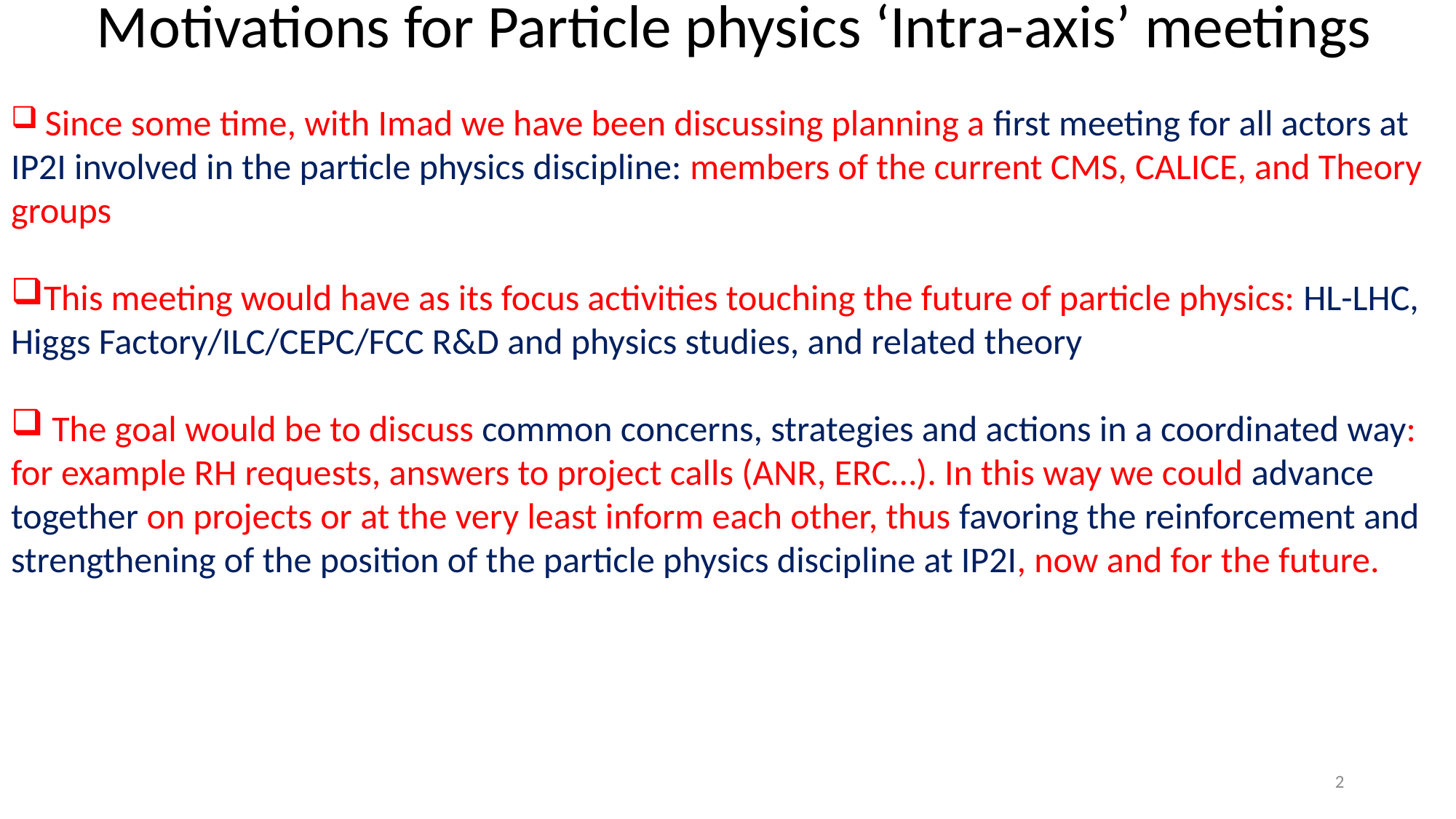

Since some time, with Imad we have been discussing planning a first meeting for all actors at IP2I involved in the particle physics discipline: members of the current CMS, CALICE, and Theory groups

This meeting would have as its focus activities touching the future of particle physics: HL-LHC, Higgs Factory/ILC/CEPC/FCC R&D and physics studies, and related theory

 The goal would be to discuss common concerns, strategies and actions in a coordinated way: for example RH requests, answers to project calls (ANR, ERC…). In this way we could advance together on projects or at the very least inform each other, thus favoring the reinforcement and strengthening of the position of the particle physics discipline at IP2I, now and for the future.

# Motivations for Particle physics ‘Intra-axis’ meetings
2